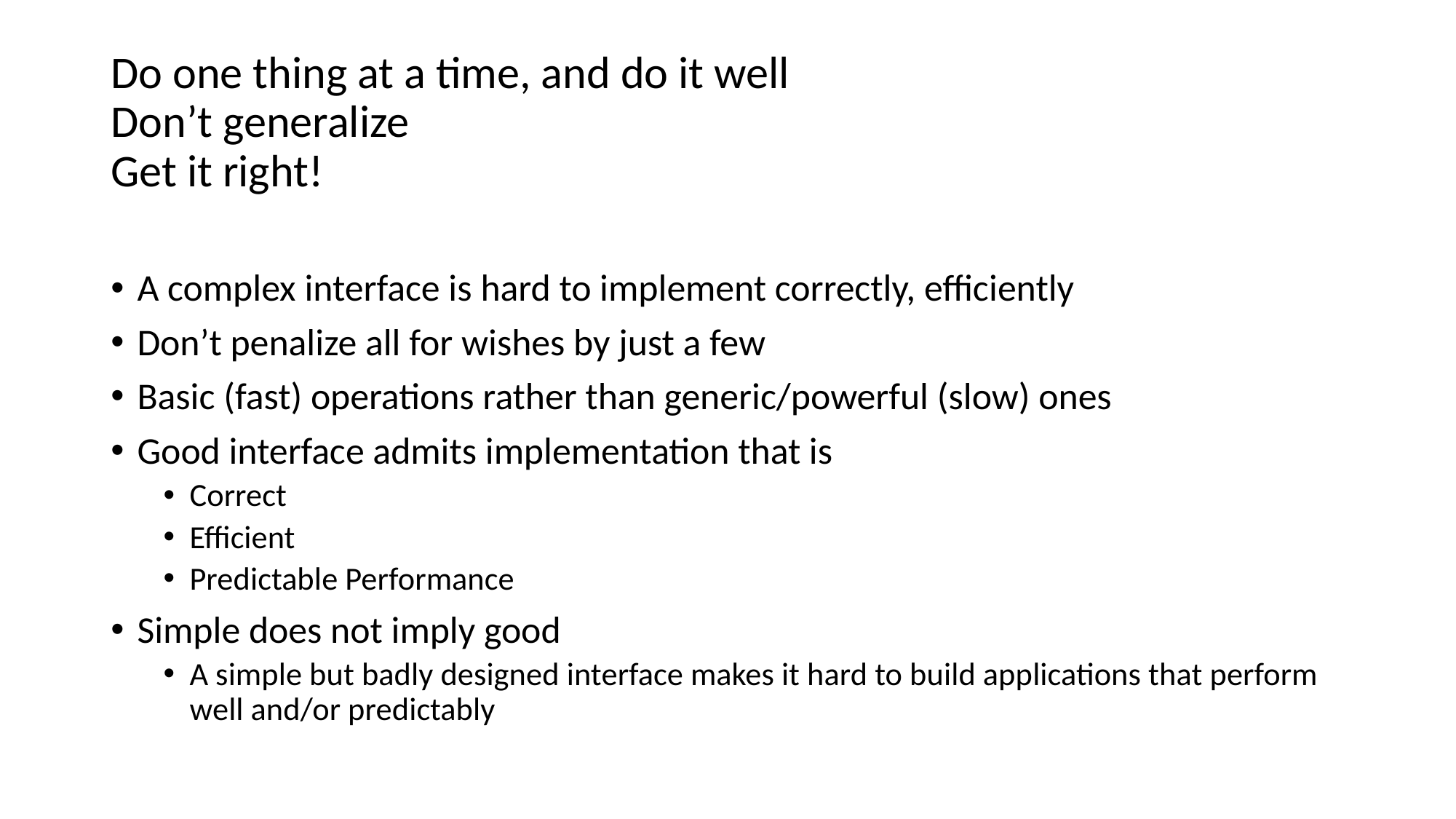

# Do one thing at a time, and do it well Don’t generalize Get it right!
A complex interface is hard to implement correctly, efficiently
Don’t penalize all for wishes by just a few
Basic (fast) operations rather than generic/powerful (slow) ones
Good interface admits implementation that is
Correct
Efficient
Predictable Performance
Simple does not imply good
A simple but badly designed interface makes it hard to build applications that perform well and/or predictably